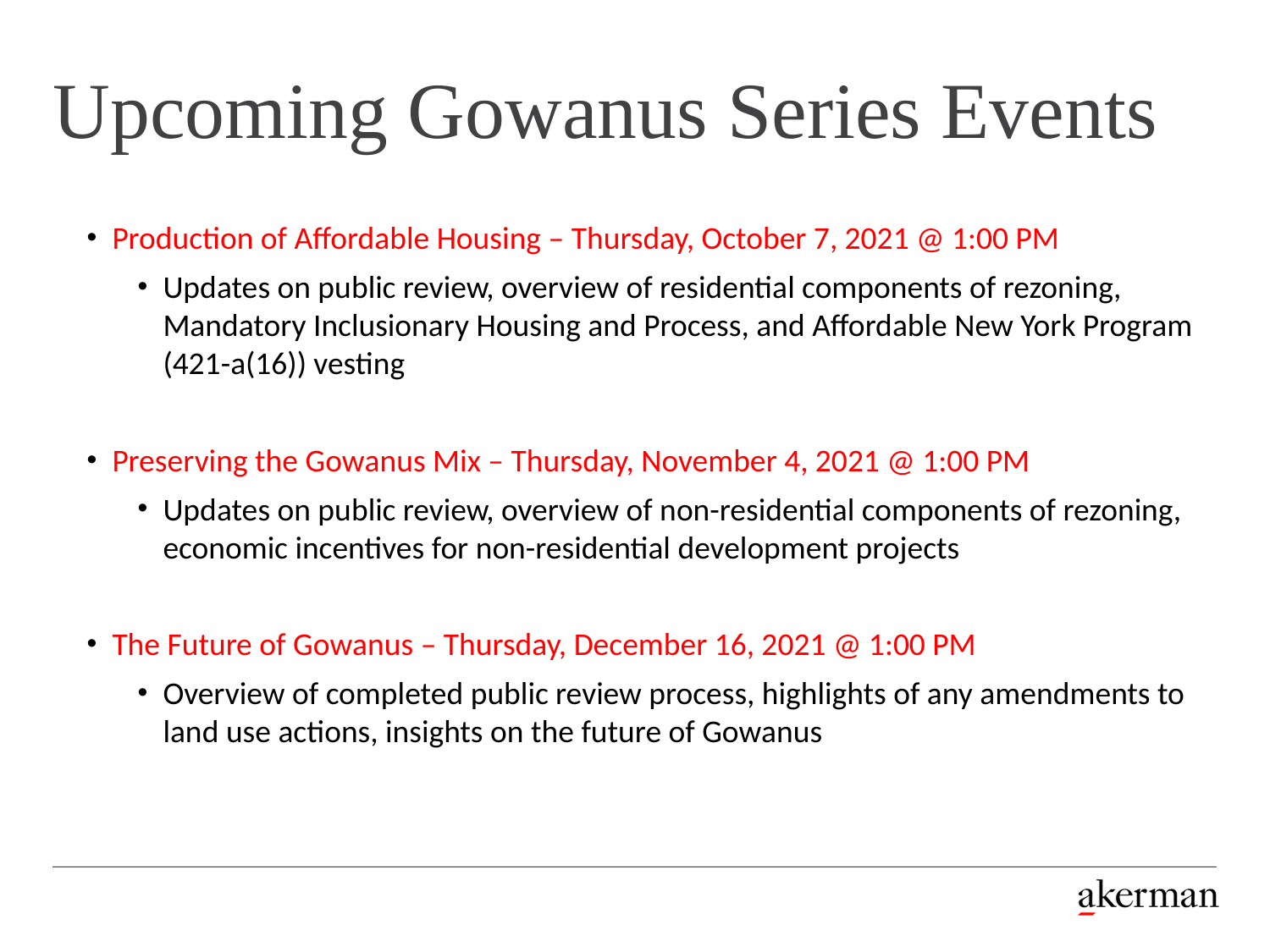

# Upcoming Gowanus Series Events

Production of Affordable Housing – Thursday, October 7, 2021 @ 1:00 PM
Updates on public review, overview of residential components of rezoning, Mandatory Inclusionary Housing and Process, and Affordable New York Program (421-a(16)) vesting

Preserving the Gowanus Mix – Thursday, November 4, 2021 @ 1:00 PM
Updates on public review, overview of non-residential components of rezoning, economic incentives for non-residential development projects

The Future of Gowanus – Thursday, December 16, 2021 @ 1:00 PM
Overview of completed public review process, highlights of any amendments to land use actions, insights on the future of Gowanus